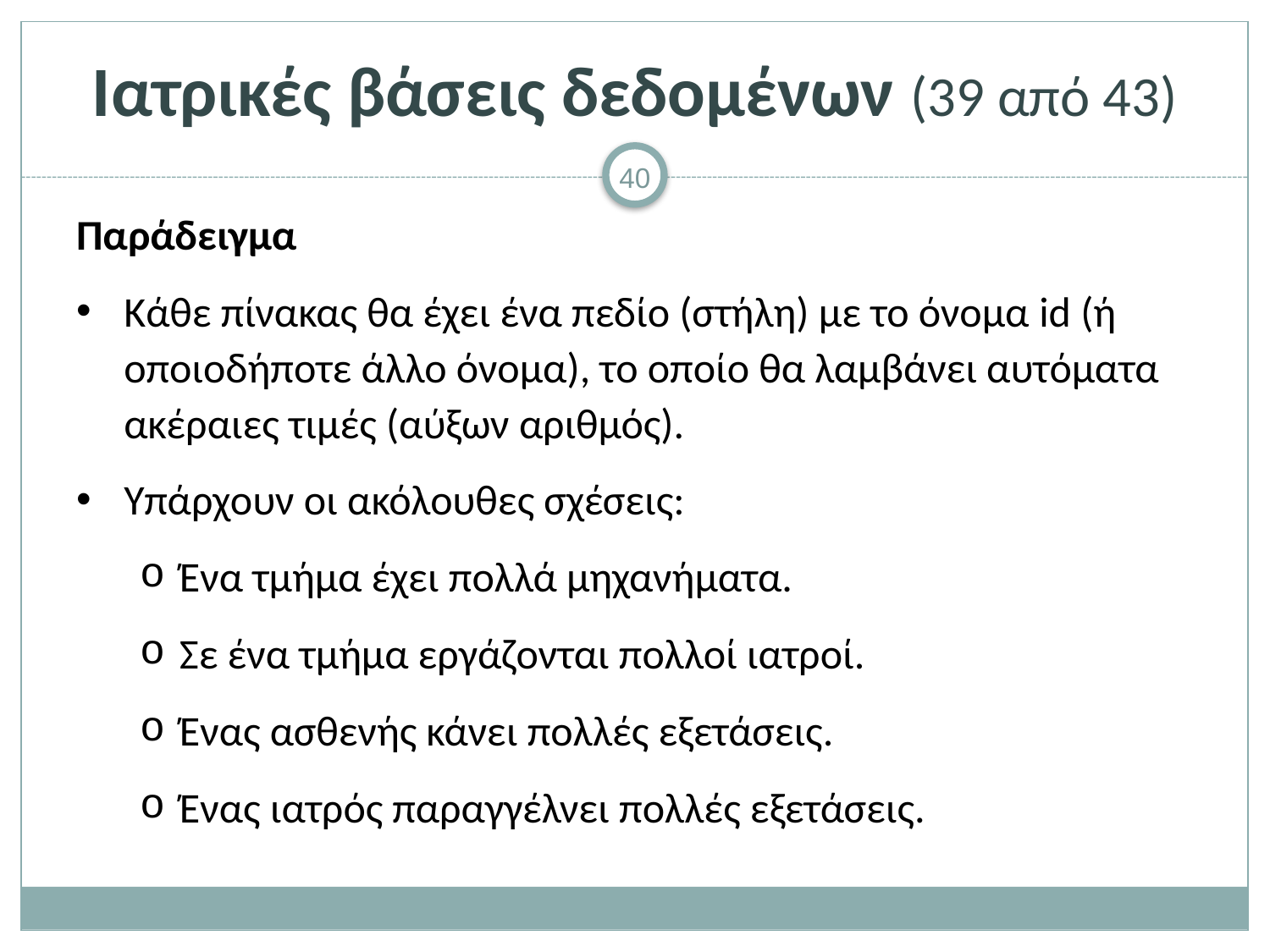

# Ιατρικές βάσεις δεδομένων (39 από 43)
Παράδειγμα
Κάθε πίνακας θα έχει ένα πεδίο (στήλη) με το όνομα id (ή οποιοδήποτε άλλο όνομα), το οποίο θα λαμβάνει αυτόματα ακέραιες τιμές (αύξων αριθμός).
Υπάρχουν οι ακόλουθες σχέσεις:
Ένα τμήμα έχει πολλά μηχανήματα.
Σε ένα τμήμα εργάζονται πολλοί ιατροί.
Ένας ασθενής κάνει πολλές εξετάσεις.
Ένας ιατρός παραγγέλνει πολλές εξετάσεις.